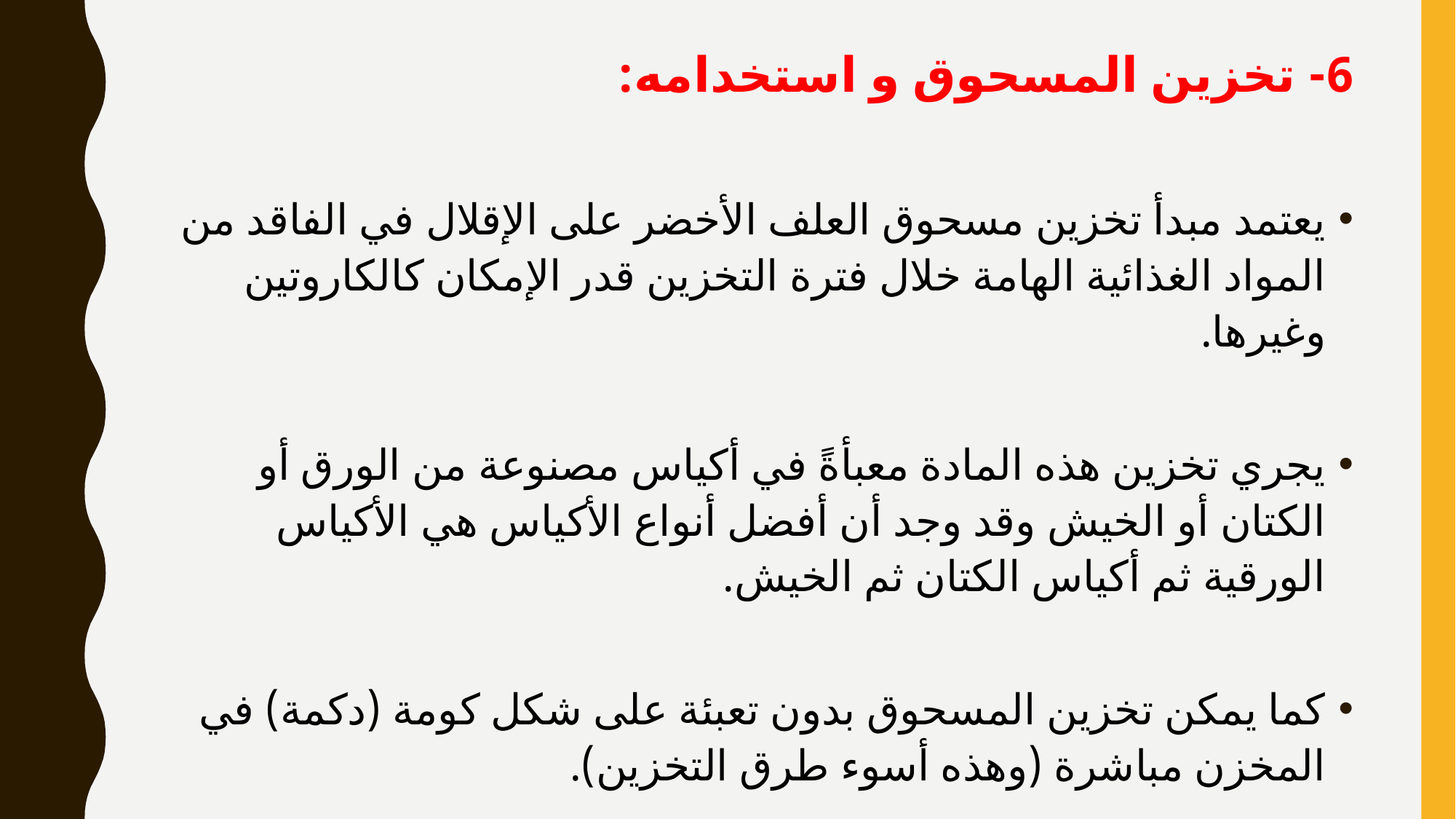

6- تخزين المسحوق و استخدامه:

يعتمد مبدأ تخزين مسحوق العلف الأخضر على الإقلال في الفاقد من المواد الغذائية الهامة خلال فترة التخزين قدر الإمكان كالكاروتين وغيرها.

يجري تخزين هذه المادة معبأةً في أكياس مصنوعة من الورق أو الكتان أو الخيش وقد وجد أن أفضل أنواع الأكياس هي الأكياس الورقية ثم أكياس الكتان ثم الخيش.

كما يمكن تخزين المسحوق بدون تعبئة على شكل كومة (دكمة) في المخزن مباشرة (وهذه أسوء طرق التخزين).